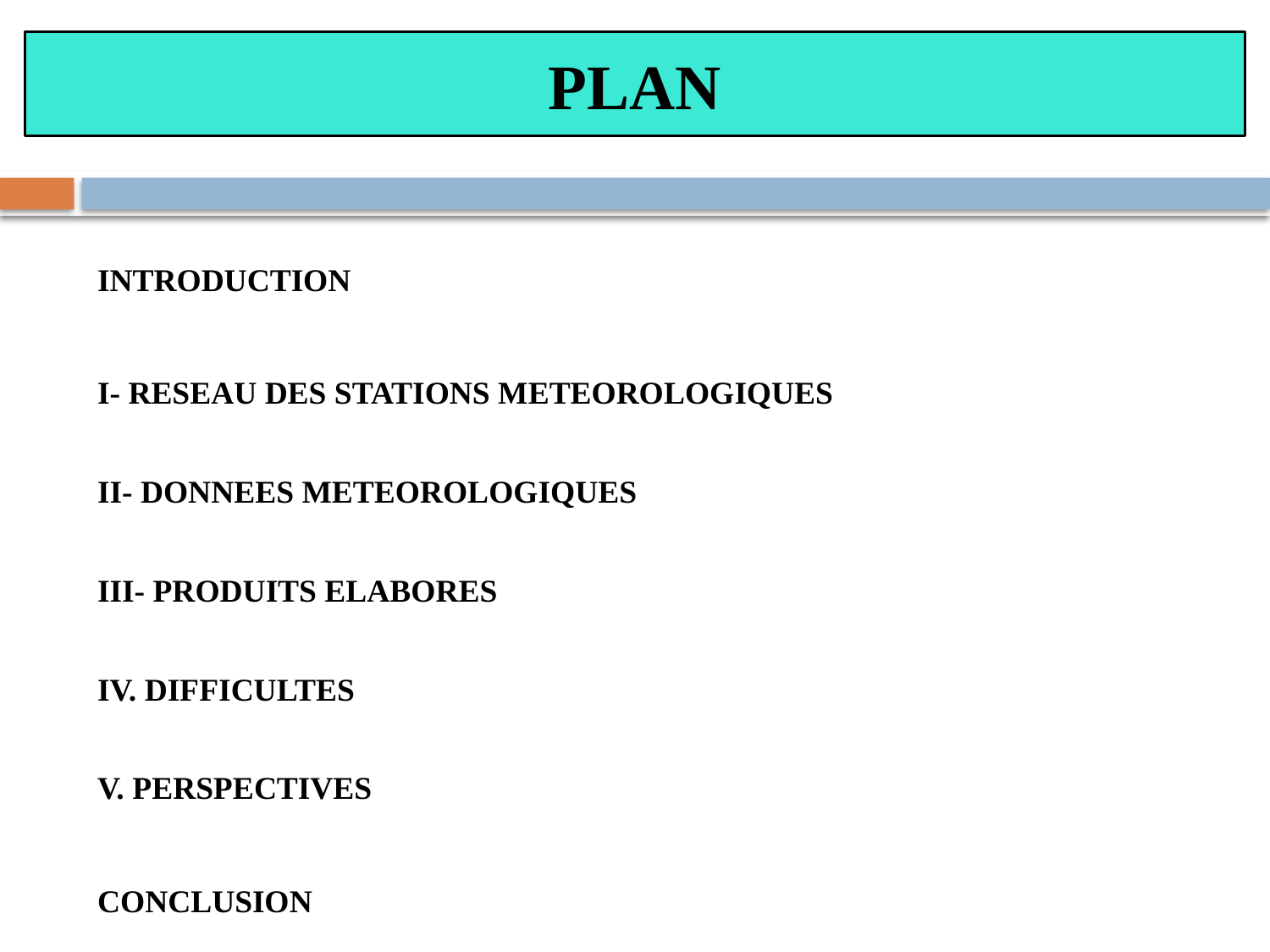

# PLAN

INTRODUCTION
I- RESEAU DES STATIONS METEOROLOGIQUES
II- DONNEES METEOROLOGIQUES
III- PRODUITS ELABORES
IV. DIFFICULTES
V. PERSPECTIVES
CONCLUSION